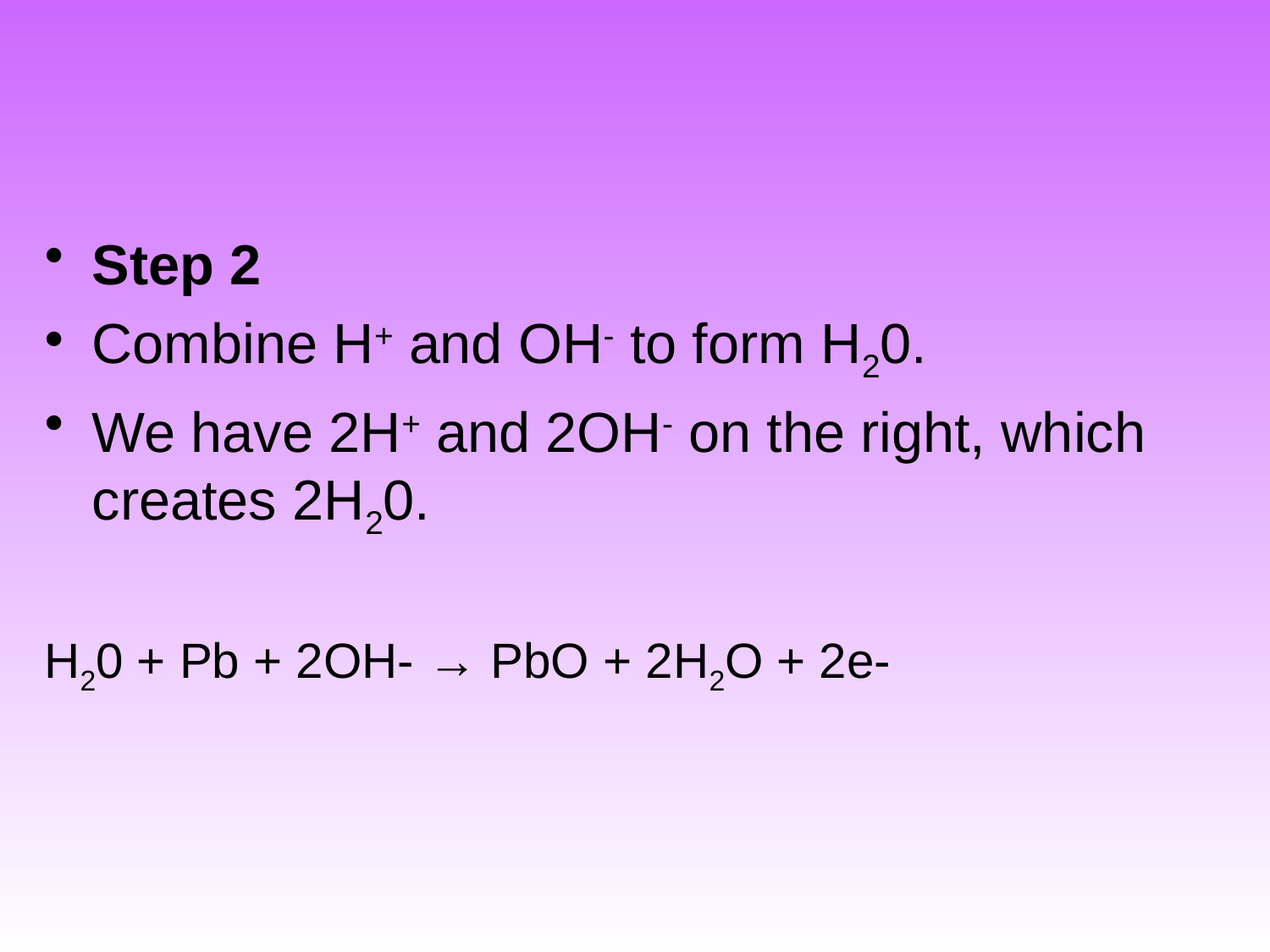

#
Step 2
Combine H+ and OH- to form H20.
We have 2H+ and 2OH- on the right, which creates 2H20.

H20 + Pb + 2OH- → PbO + 2H2O + 2e-